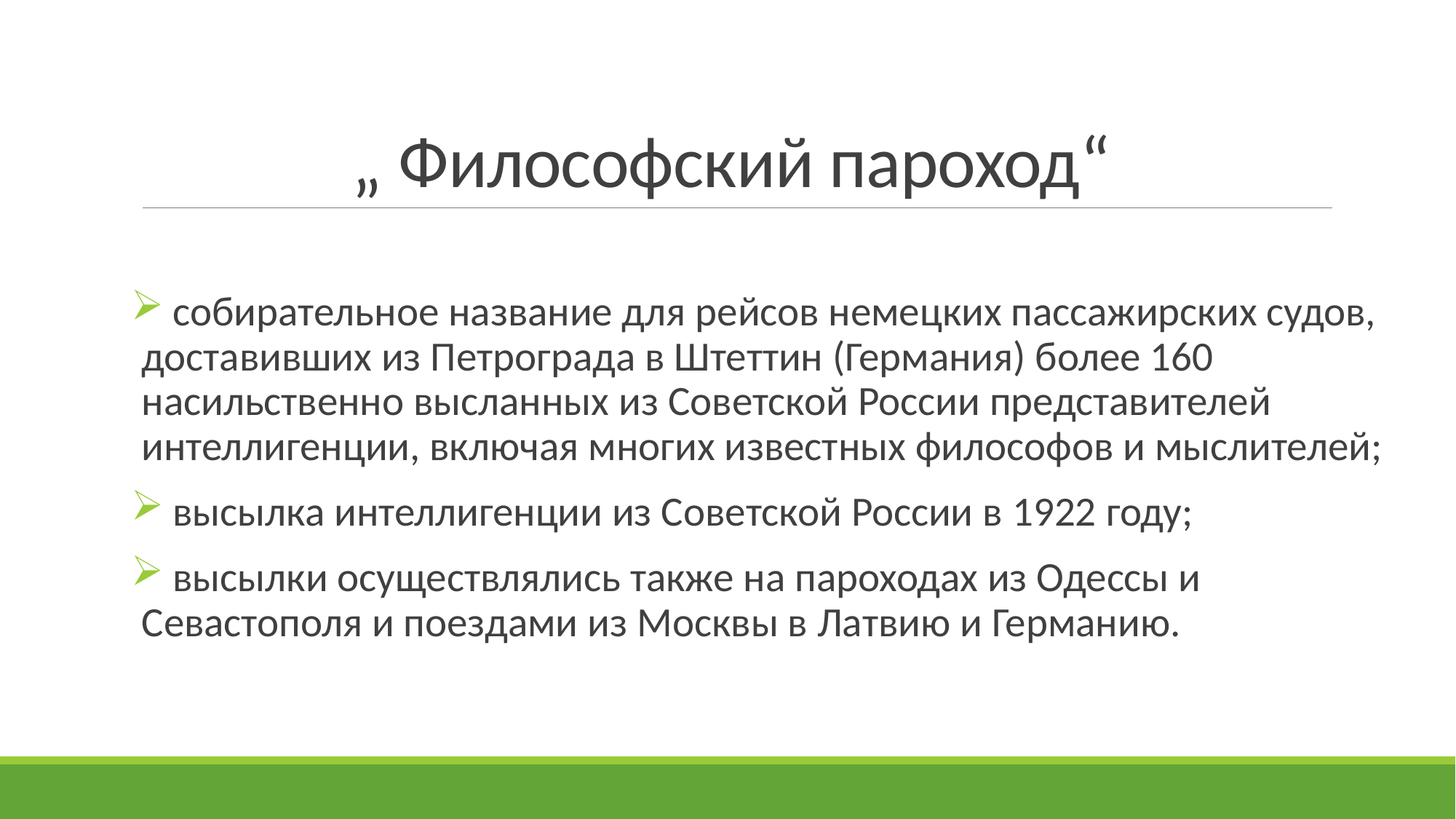

# „ Философский пароход“
 собирательное название для рейсов немецких пассажирских судов, доставивших из Петрограда в Штеттин (Германия) более 160 насильственно высланных из Советской России представителей интеллигенции, включая многих известных философов и мыслителей;
 высылка интеллигенции из Советской России в 1922 году;
 высылки осуществлялись также на пароходах из Одессы и Севастополя и поездами из Москвы в Латвию и Германию.